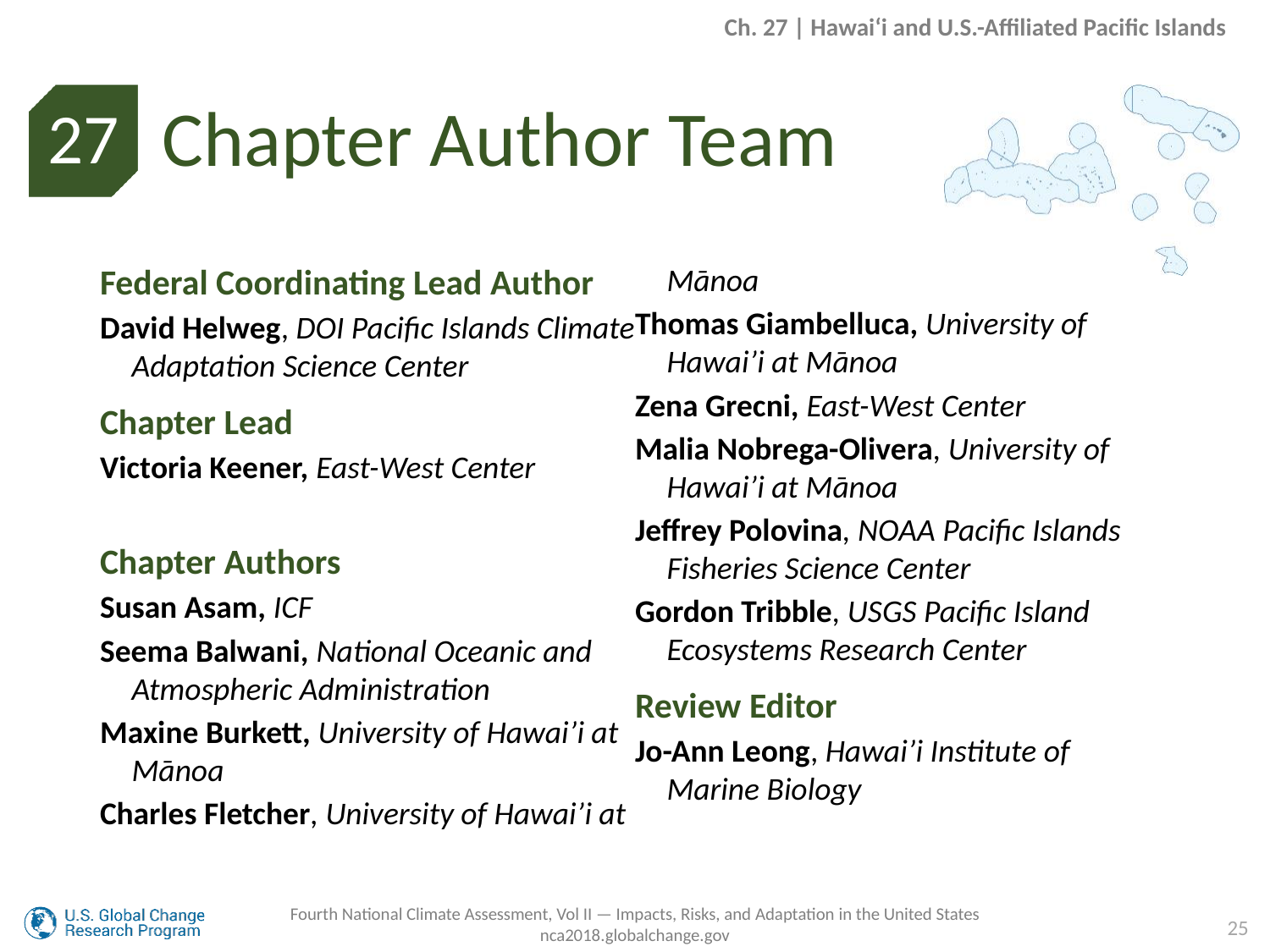

Ch. 27 | Hawai‘i and U.S.-Affiliated Pacific Islands
Chapter Author Team
27
Federal Coordinating Lead Author
David Helweg, DOI Pacific Islands Climate Adaptation Science Center
Chapter Lead
Victoria Keener, East-West Center
Chapter Authors
Susan Asam, ICF
Seema Balwani, National Oceanic and Atmospheric Administration
Maxine Burkett, University of Hawai’i at Mānoa
Charles Fletcher, University of Hawai’i at Mānoa
Thomas Giambelluca, University of Hawai’i at Mānoa
Zena Grecni, East-West Center
Malia Nobrega-Olivera, University of Hawai’i at Mānoa
Jeffrey Polovina, NOAA Pacific Islands Fisheries Science Center
Gordon Tribble, USGS Pacific Island Ecosystems Research Center
Review Editor
Jo-Ann Leong, Hawai’i Institute of Marine Biology